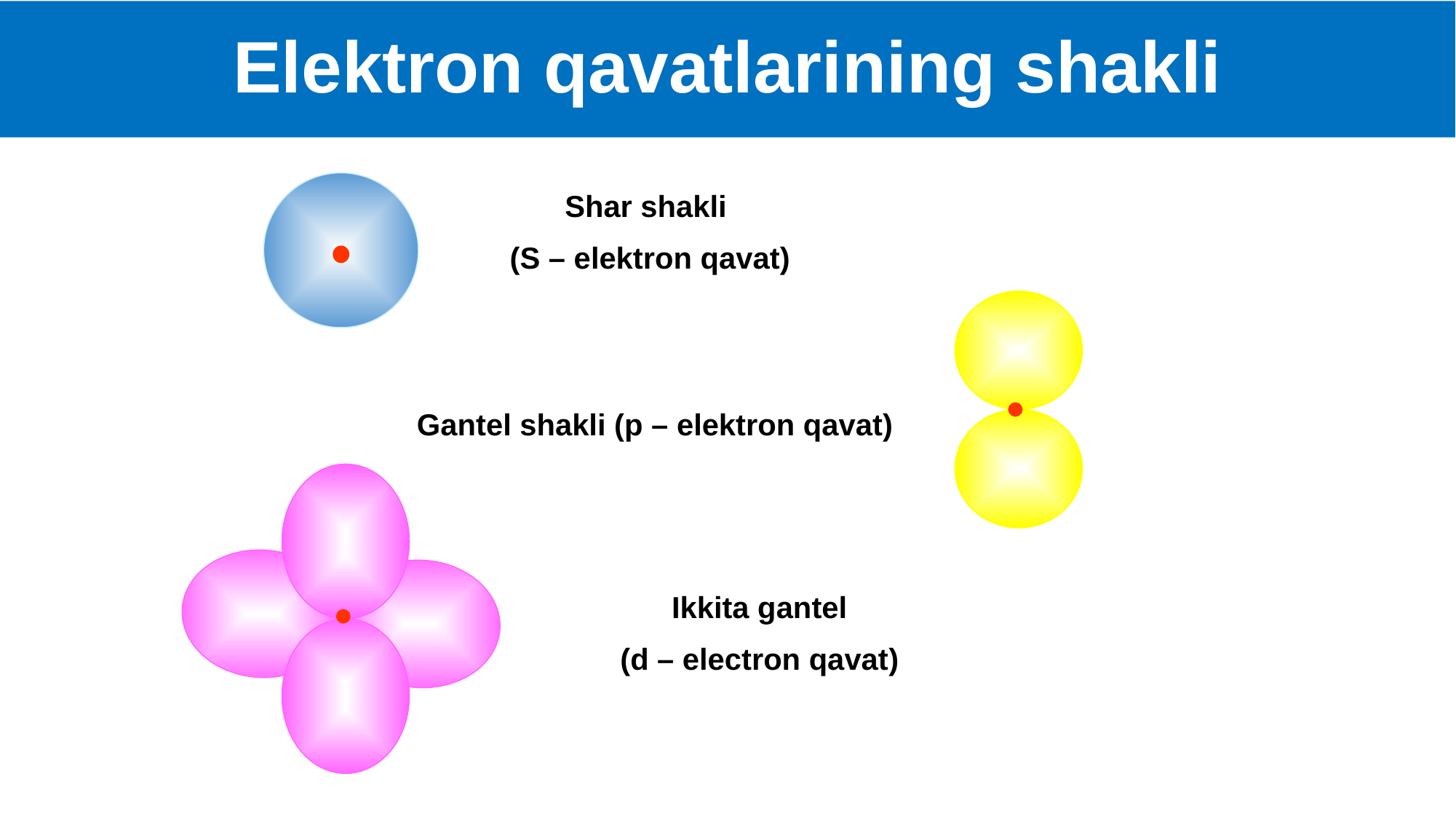

Elektron qavatlarining shakli

Shar shakli
 (S – elektron qavat)

Gantel shakli (p – elektron qavat)

Ikkita gantel
(d – electron qavat)